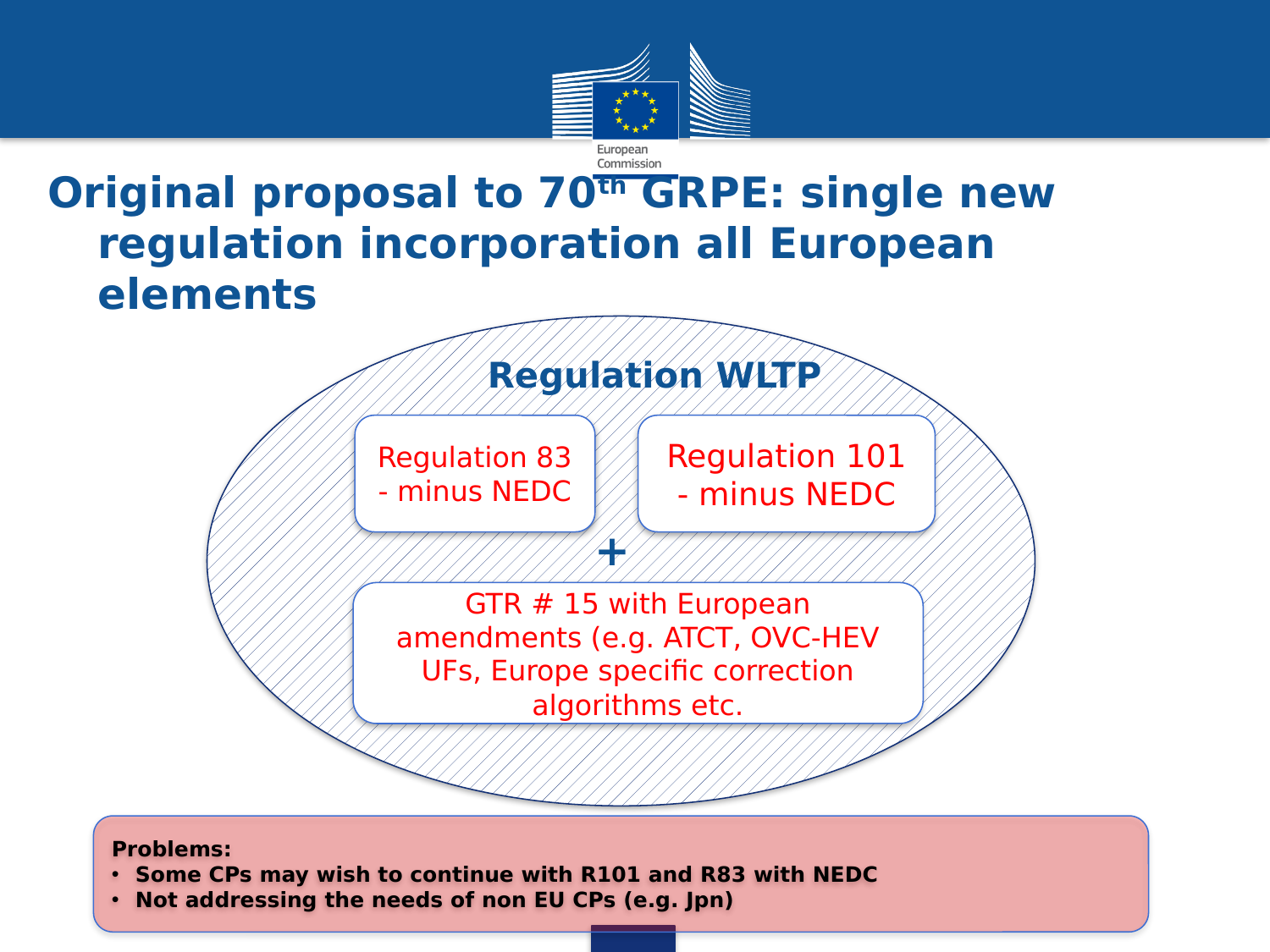

# Original proposal to 70th GRPE: single new regulation incorporation all European elements

Regulation WLTP
Regulation 83 - minus NEDC
Regulation 101 - minus NEDC
+
GTR # 15 with European amendments (e.g. ATCT, OVC-HEV UFs, Europe specific correction algorithms etc.
Problems:
Some CPs may wish to continue with R101 and R83 with NEDC
Not addressing the needs of non EU CPs (e.g. Jpn)